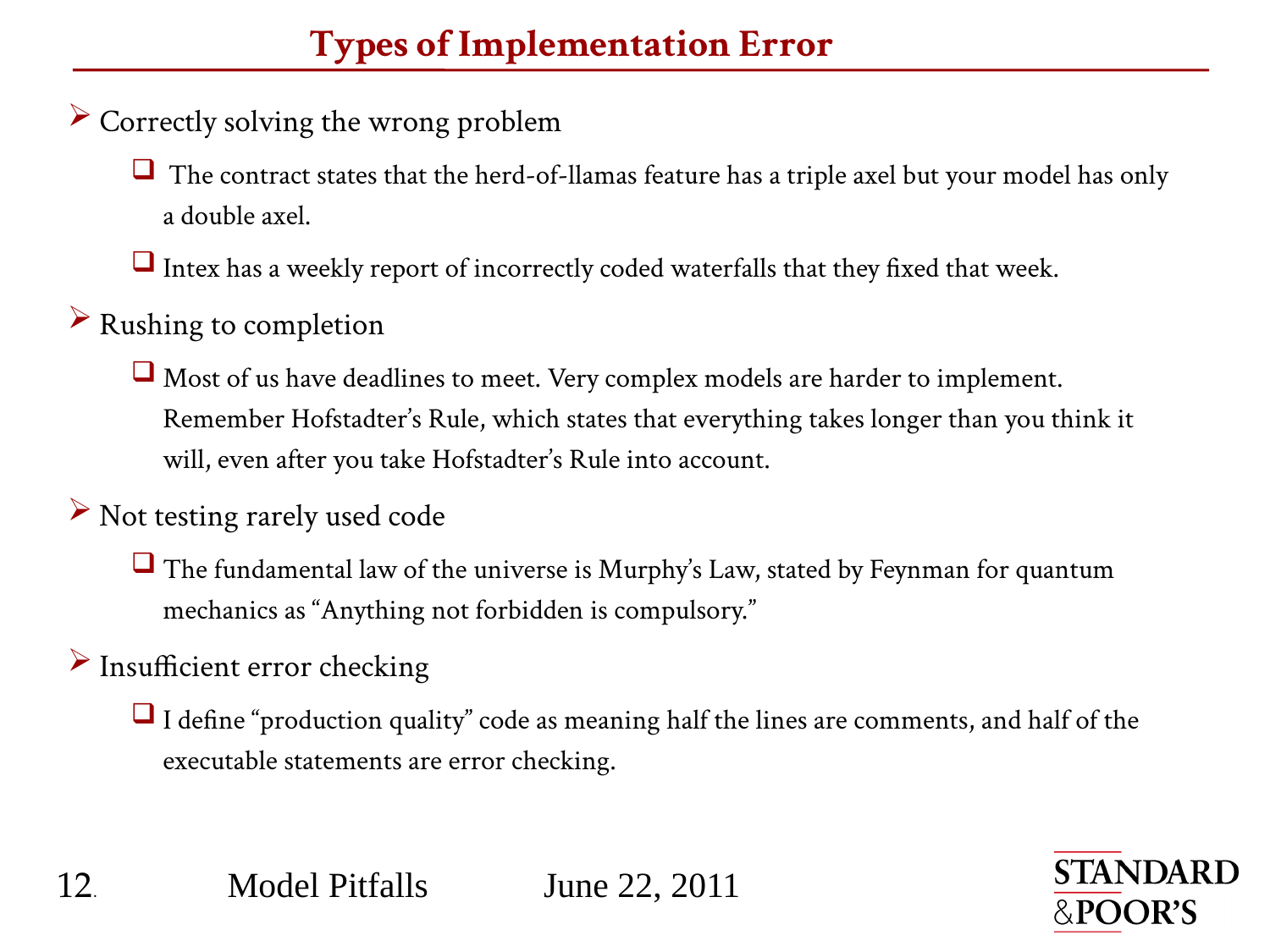

# Types of Implementation Error
Correctly solving the wrong problem
 The contract states that the herd-of-llamas feature has a triple axel but your model has only a double axel.
Intex has a weekly report of incorrectly coded waterfalls that they fixed that week.
Rushing to completion
Most of us have deadlines to meet. Very complex models are harder to implement. Remember Hofstadter’s Rule, which states that everything takes longer than you think it will, even after you take Hofstadter’s Rule into account.
Not testing rarely used code
The fundamental law of the universe is Murphy’s Law, stated by Feynman for quantum mechanics as “Anything not forbidden is compulsory.”
Insufficient error checking
I define “production quality” code as meaning half the lines are comments, and half of the executable statements are error checking.